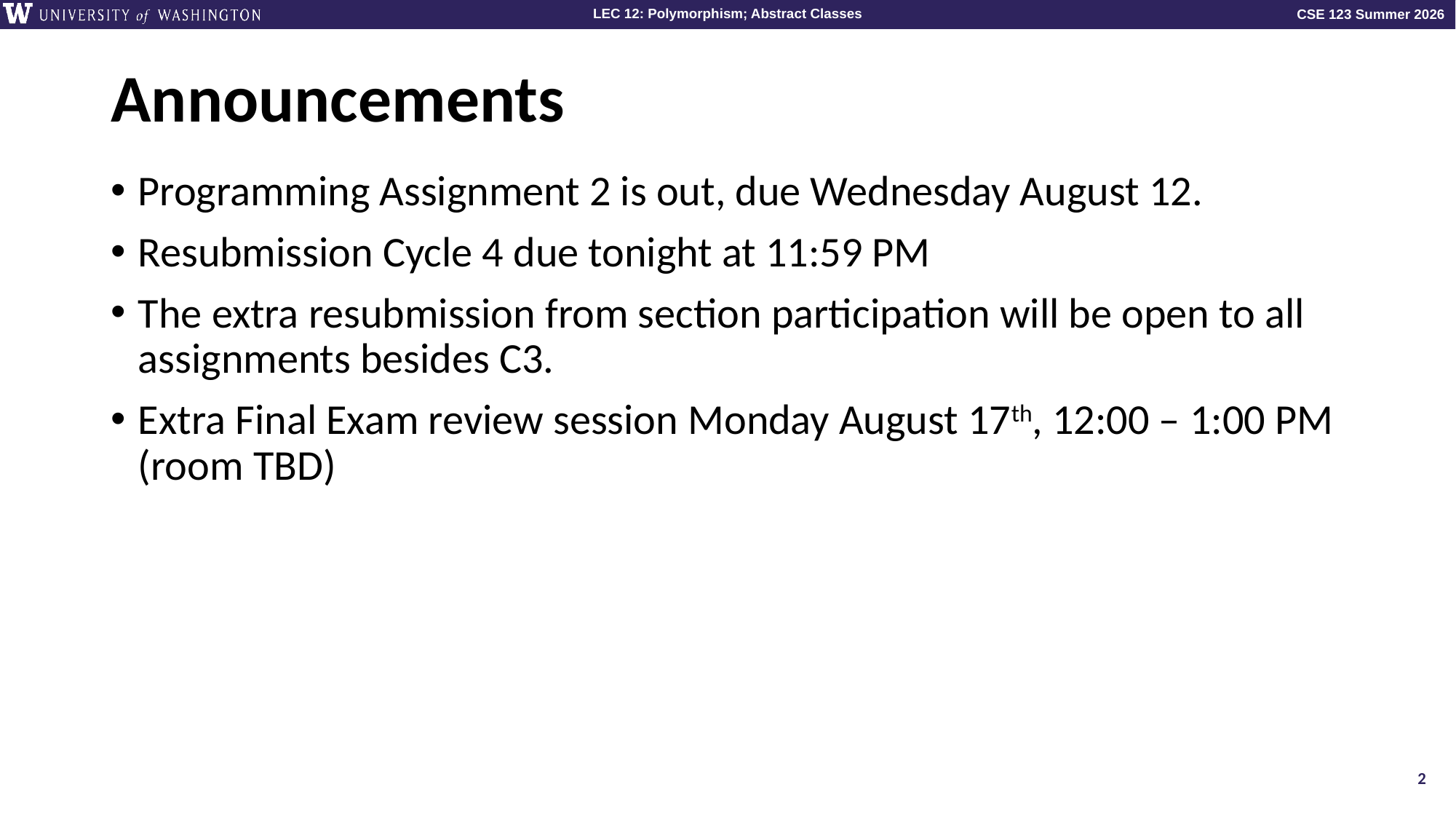

# Announcements
Programming Assignment 2 is out, due Wednesday August 12.
Resubmission Cycle 4 due tonight at 11:59 PM
The extra resubmission from section participation will be open to all assignments besides C3.
Extra Final Exam review session Monday August 17th, 12:00 – 1:00 PM (room TBD)
2